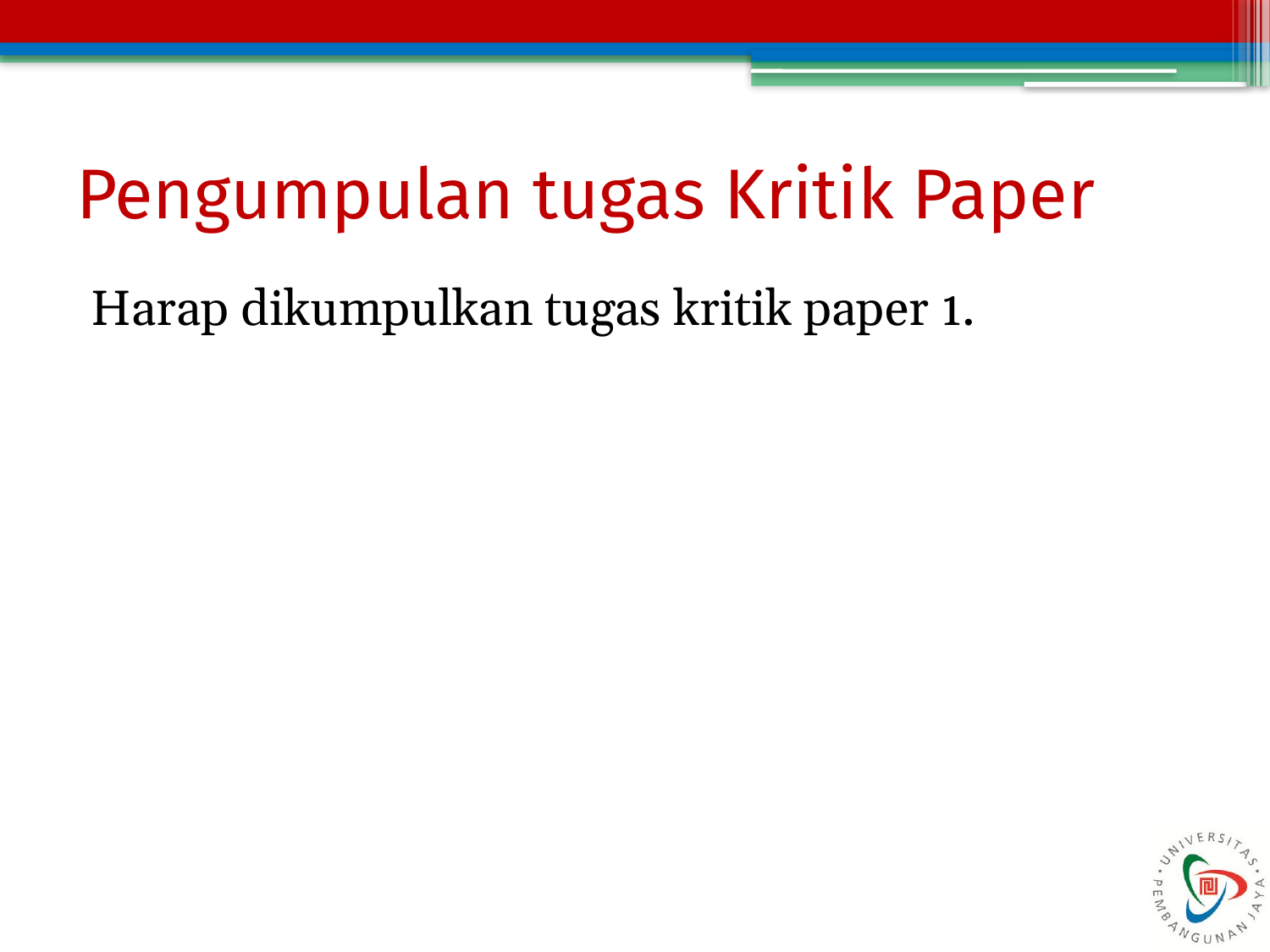

# Pengumpulan tugas Kritik Paper
Harap dikumpulkan tugas kritik paper 1.